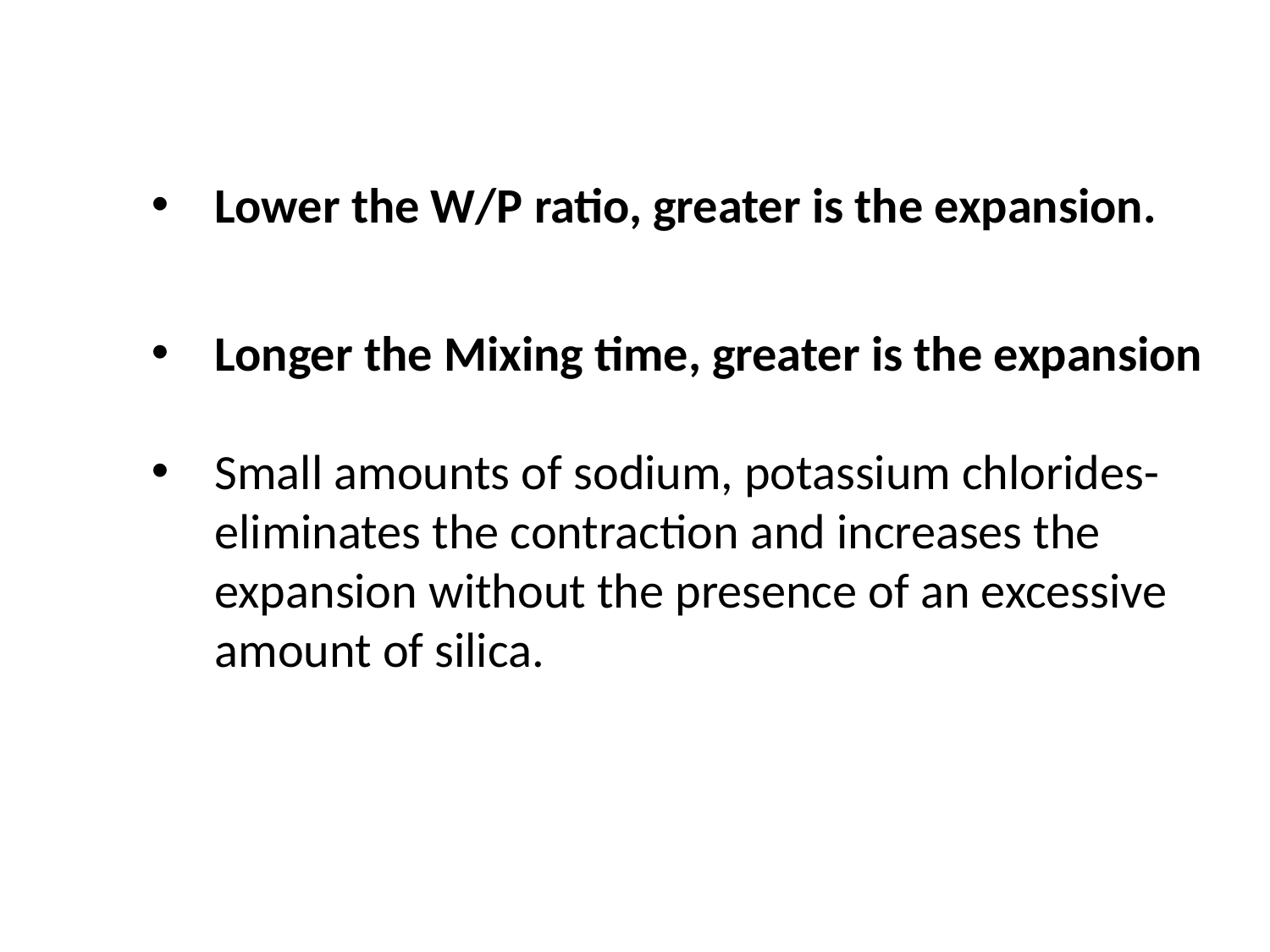

Lower the W/P ratio, greater is the expansion.

Longer the Mixing time, greater is the expansion

Small amounts of sodium, potassium chlorides- eliminates the contraction and increases the expansion without the presence of an excessive amount of silica.